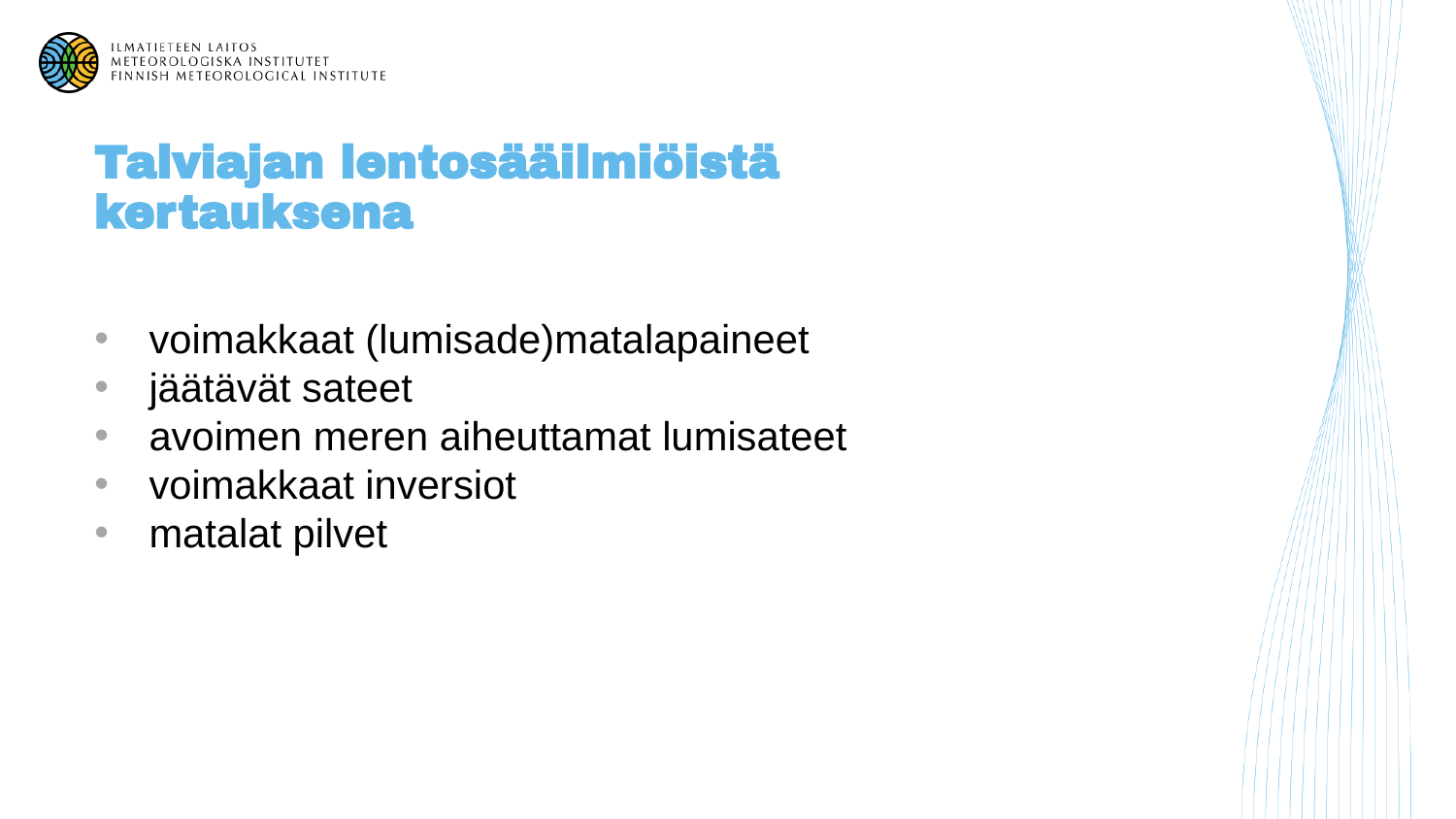

# Talviajan lentosääilmiöistä kertauksena
voimakkaat (lumisade)matalapaineet
jäätävät sateet
avoimen meren aiheuttamat lumisateet
voimakkaat inversiot
matalat pilvet